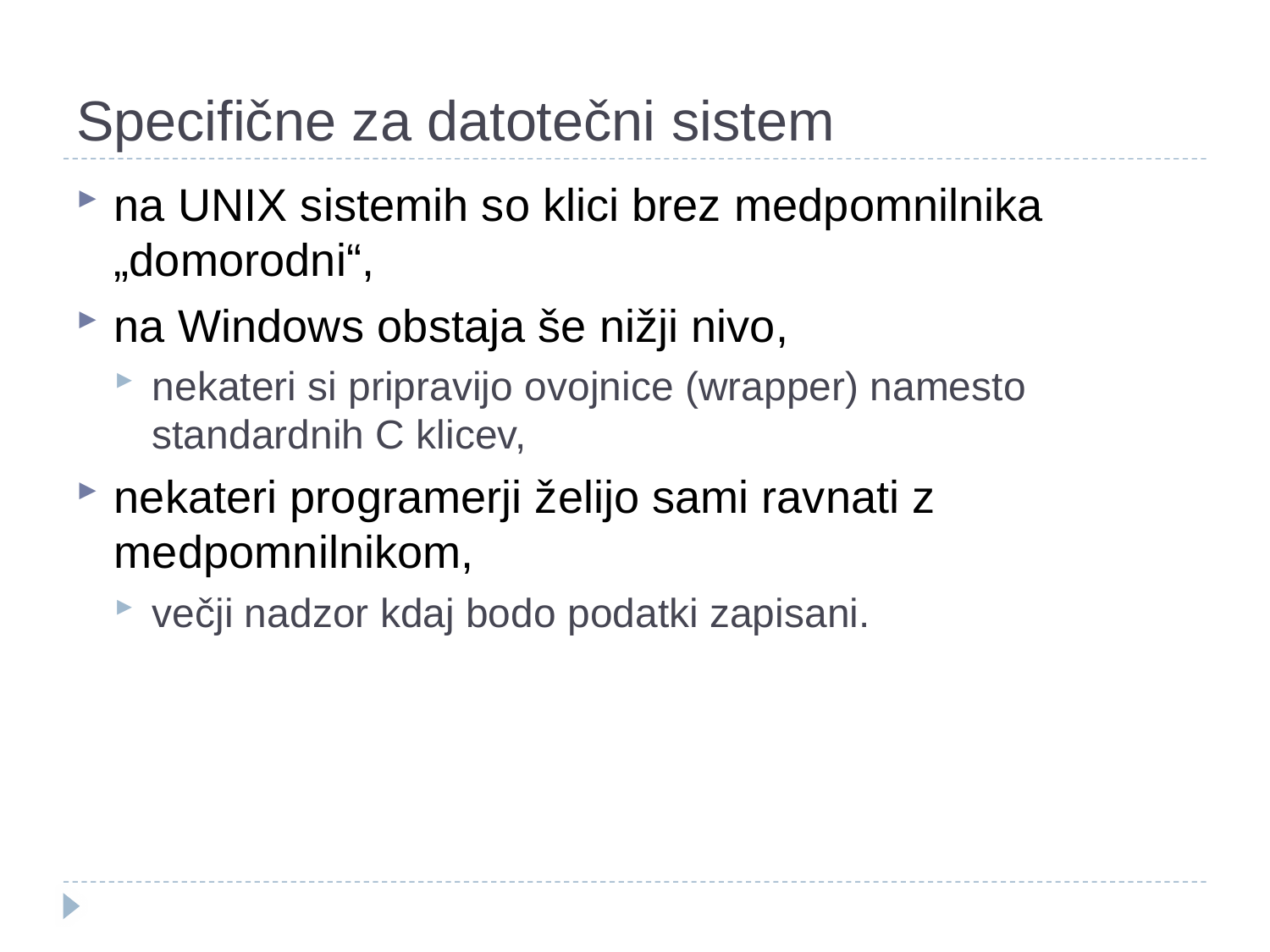

# Specifične za datotečni sistem
na UNIX sistemih so klici brez medpomnilnika „domorodni“,
na Windows obstaja še nižji nivo,
nekateri si pripravijo ovojnice (wrapper) namesto standardnih C klicev,
nekateri programerji želijo sami ravnati z medpomnilnikom,
večji nadzor kdaj bodo podatki zapisani.